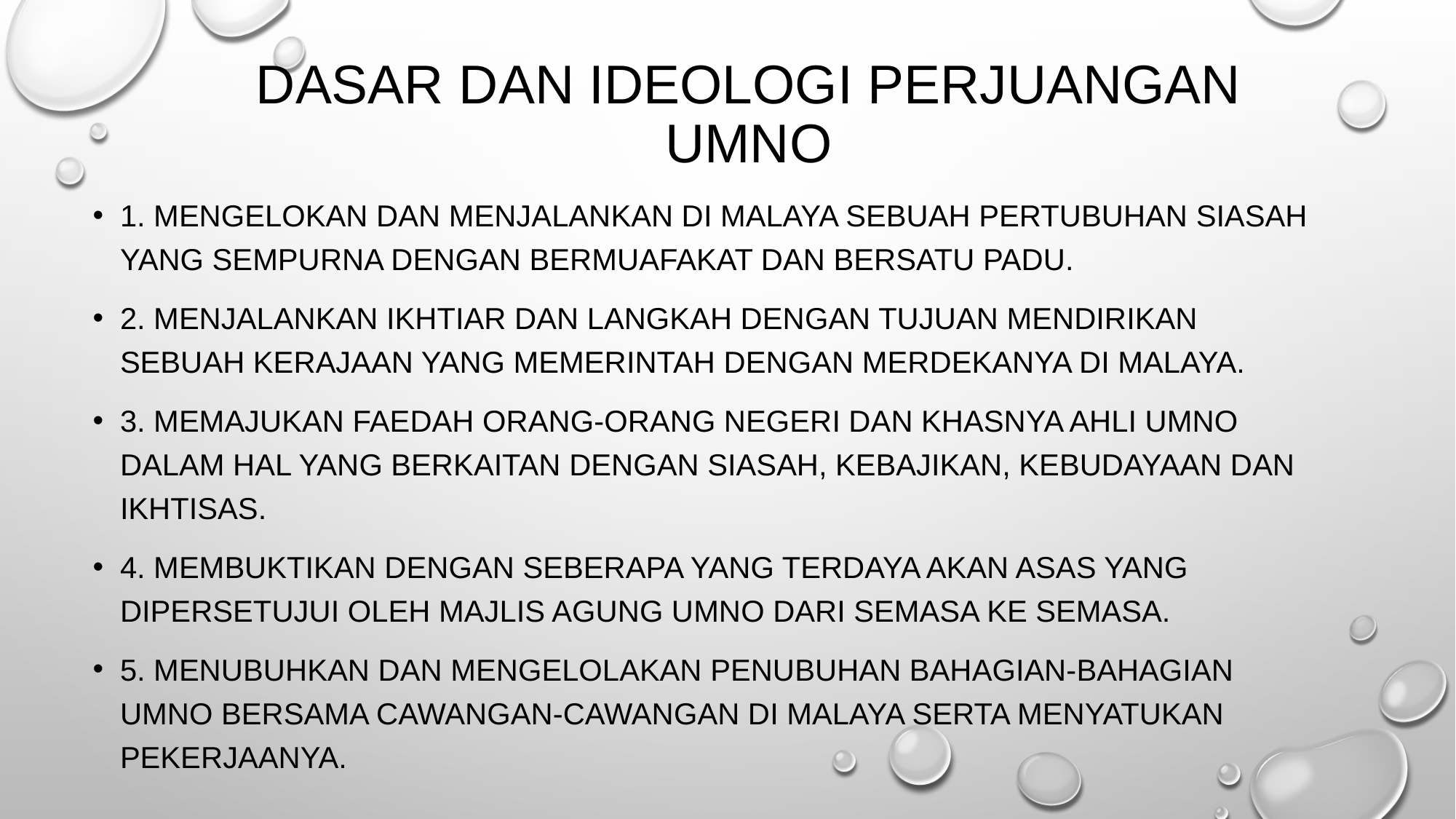

# Dasar dan ideologi perjuangan UMNO
1. Mengelokan dan menjalankan di Malaya sebuah pertubuhan siasah yang sempurna dengan bermuafakat dan bersatu padu.
2. Menjalankan ikhtiar dan langkah dengan tujuan mendirikan sebuah kerajaan yang memerintah dengan merdekanya di Malaya.
3. Memajukan faedah orang-orang negeri dan khasnya ahli UMNO dalam hal yang berkaitan dengan siasah, kebajikan, kebudayaan dan ikhtisas.
4. Membuktikan dengan seberapa yang terdaya akan asas yang dipersetujui oleh Majlis Agung UMNO dari semasa ke semasa.
5. Menubuhkan dan mengelolakan penubuhan bahagian-bahagian UMNO Bersama cawangan-cawangan di Malaya serta menyatukan pekerjaanya.